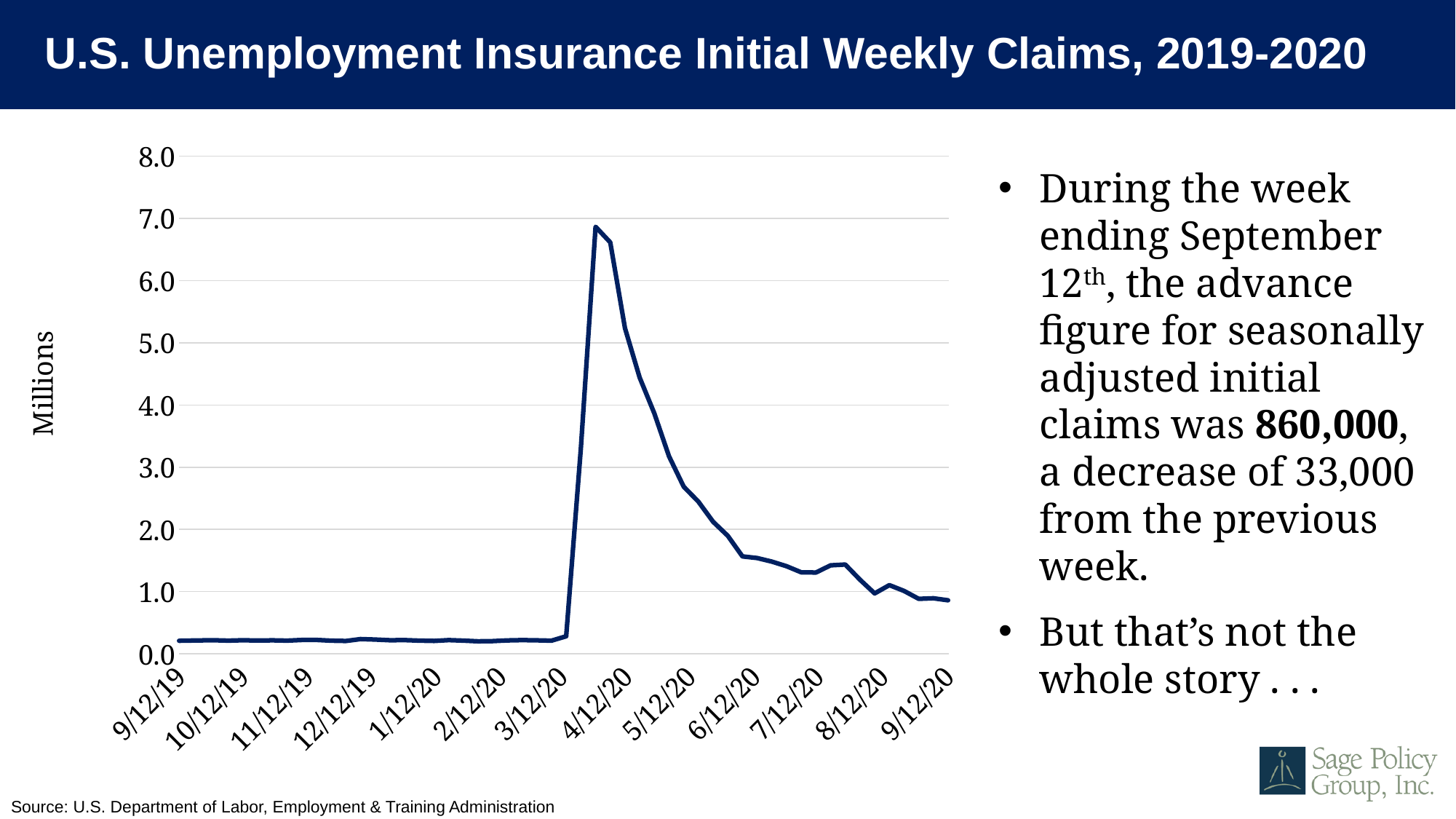

# U.S. Unemployment Insurance Initial Weekly Claims, 2019-2020

### Chart

| Category | ICSA (Millions) |
|---|---|
| 43470 | 0.22 |
| 43477 | 0.216 |
| 43484 | 0.209 |
| 43491 | 0.236 |
| 43498 | 0.23 |
| 43505 | 0.228 |
| 43512 | 0.218 |
| 43519 | 0.224 |
| 43526 | 0.22 |
| 43533 | 0.224 |
| 43540 | 0.219 |
| 43547 | 0.215 |
| 43554 | 0.211 |
| 43561 | 0.203 |
| 43568 | 0.203 |
| 43575 | 0.226 |
| 43582 | 0.23 |
| 43589 | 0.225 |
| 43596 | 0.217 |
| 43603 | 0.213 |
| 43610 | 0.218 |
| 43617 | 0.22 |
| 43624 | 0.22 |
| 43631 | 0.219 |
| 43638 | 0.224 |
| 43645 | 0.222 |
| 43652 | 0.211 |
| 43659 | 0.217 |
| 43666 | 0.211 |
| 43673 | 0.216 |
| 43680 | 0.214 |
| 43687 | 0.218 |
| 43694 | 0.215 |
| 43701 | 0.215 |
| 43708 | 0.219 |
| 43715 | 0.208 |
| 43722 | 0.211 |
| 43729 | 0.215 |
| 43736 | 0.218 |
| 43743 | 0.212 |
| 43750 | 0.218 |
| 43757 | 0.213 |
| 43764 | 0.217 |
| 43771 | 0.212 |
| 43778 | 0.222 |
| 43785 | 0.223 |
| 43792 | 0.211 |
| 43799 | 0.206 |
| 43806 | 0.237 |
| 43813 | 0.229 |
| 43820 | 0.218 |
| 43827 | 0.22 |
| 43834 | 0.212 |
| 43841 | 0.207 |
| 43848 | 0.22 |
| 43855 | 0.212 |
| 43862 | 0.201 |
| 43869 | 0.204 |
| 43876 | 0.215 |
| 43883 | 0.22 |
| 43890 | 0.217 |
| 43897 | 0.211 |
| 43904 | 0.282 |
| 43911 | 3.307 |
| 43918 | 6.867 |
| 43925 | 6.615 |
| 43932 | 5.237 |
| 43939 | 4.442 |
| 43946 | 3.867 |
| 43953 | 3.176 |
| 43960 | 2.687 |
| 43967 | 2.446 |
| 43974 | 2.123 |
| 43981 | 1.897 |
| 43988 | 1.566 |
| 43995 | 1.54 |
| 44002 | 1.482 |
| 44009 | 1.408 |
| 44016 | 1.31 |
| 44023 | 1.307 |
| 44030 | 1.422 |
| 44037 | 1.435 |
| 44044 | 1.191 |
| 44051 | 0.971 |
| 44058 | 1.104 |
| 44065 | 1.011 |
| 44072 | 0.884 |
| 44079 | 0.893 |
| 44086 | 0.86 |
During the week ending September 12th, the advance figure for seasonally adjusted initial claims was 860,000, a decrease of 33,000 from the previous week.
But that’s not the whole story . . .
Source: U.S. Department of Labor, Employment & Training Administration